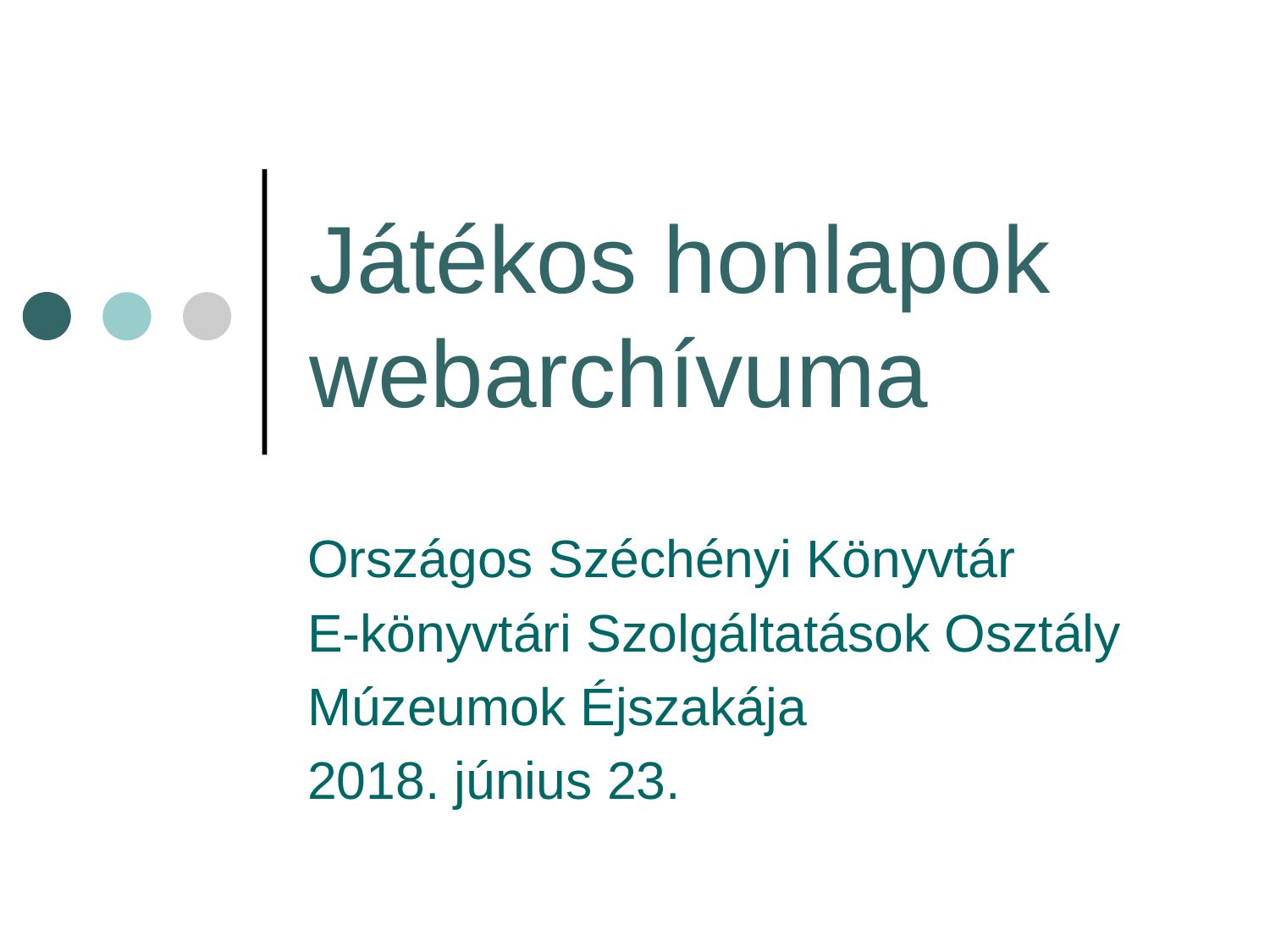

# Játékos honlapok webarchívuma
Országos Széchényi Könyvtár
E-könyvtári Szolgáltatások Osztály
Múzeumok Éjszakája
2018. június 23.